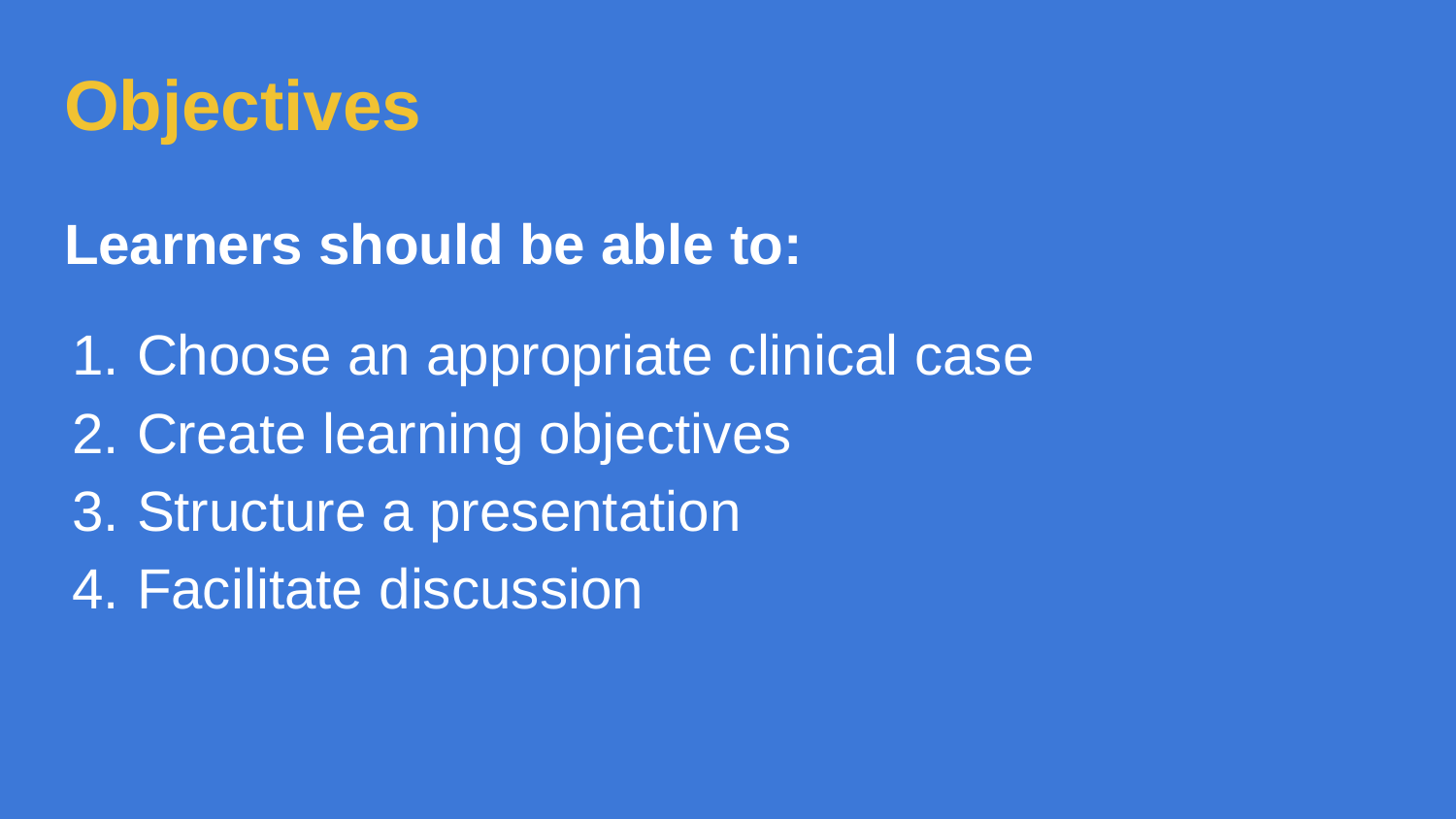

# Objectives
Learners should be able to:
Choose an appropriate clinical case
Create learning objectives
Structure a presentation
Facilitate discussion